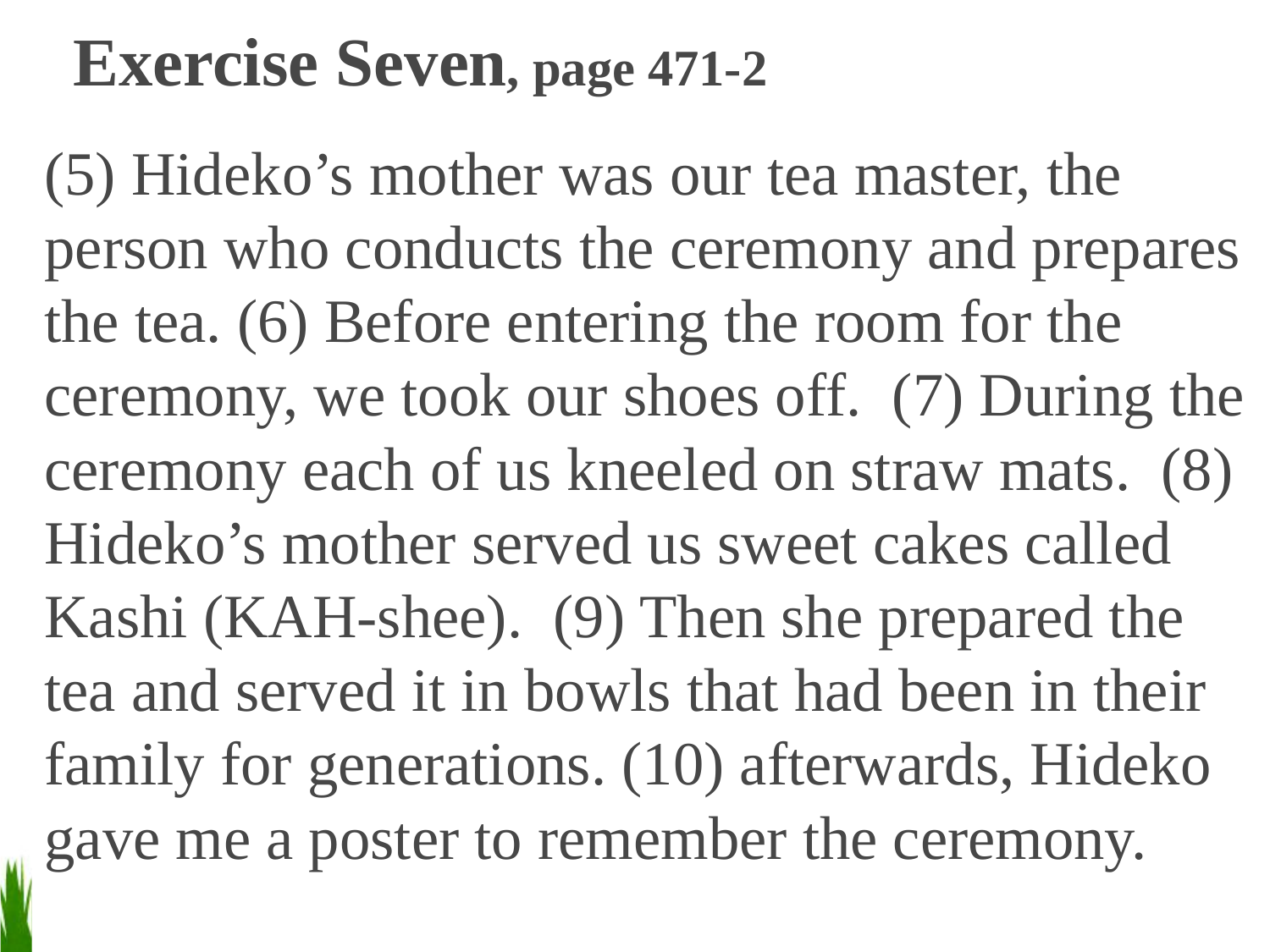

# Exercise Seven, page 471-2
(5) Hideko’s mother was our tea master, the person who conducts the ceremony and prepares the tea. (6) Before entering the room for the ceremony, we took our shoes off.  (7) During the ceremony each of us kneeled on straw mats.  (8) Hideko’s mother served us sweet cakes called Kashi (KAH-shee).  (9) Then she prepared the tea and served it in bowls that had been in their family for generations. (10) afterwards, Hideko gave me a poster to remember the ceremony.